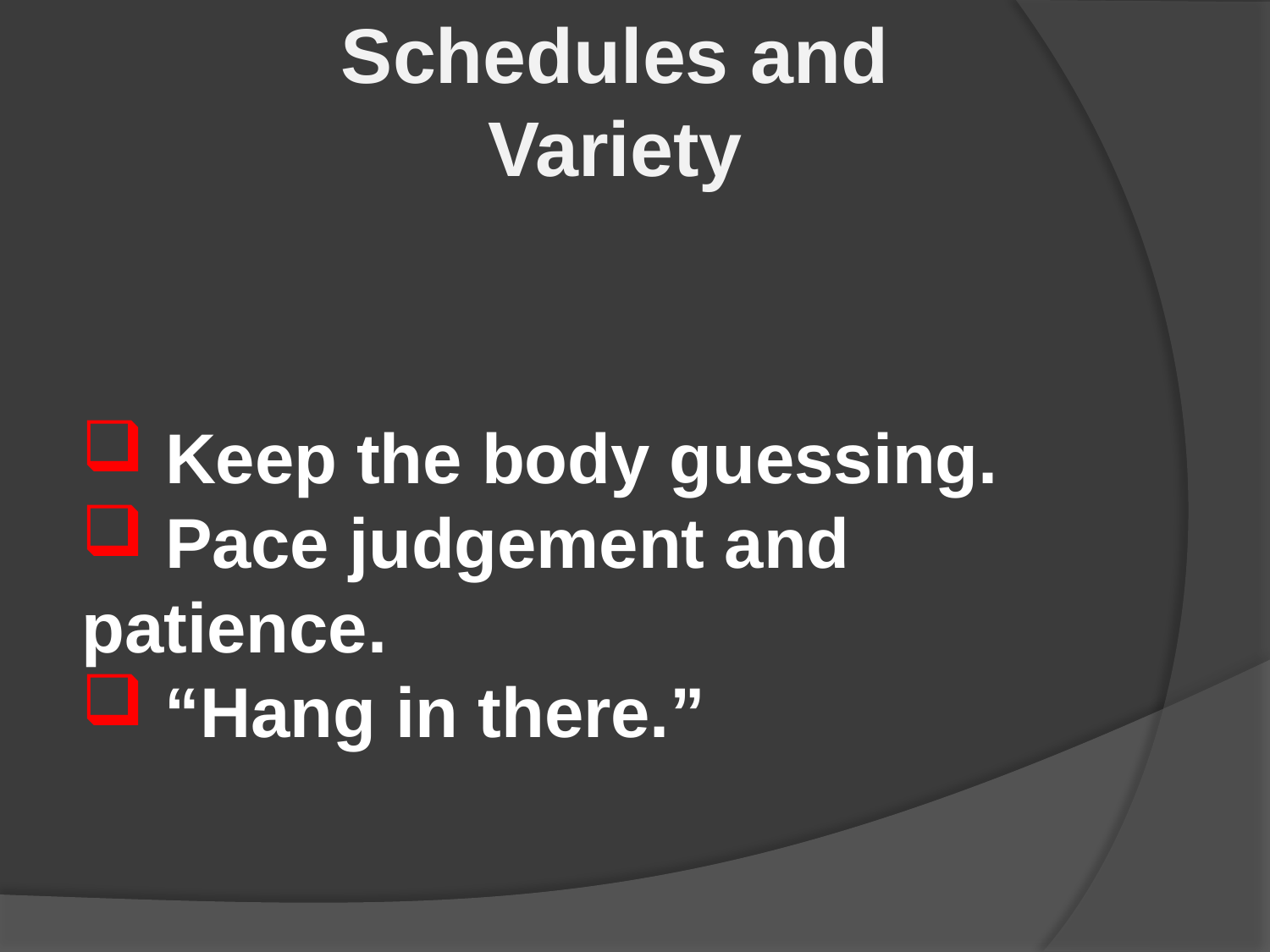

Schedules and
Variety
 Keep the body guessing.
 Pace judgement and patience.
 “Hang in there.”